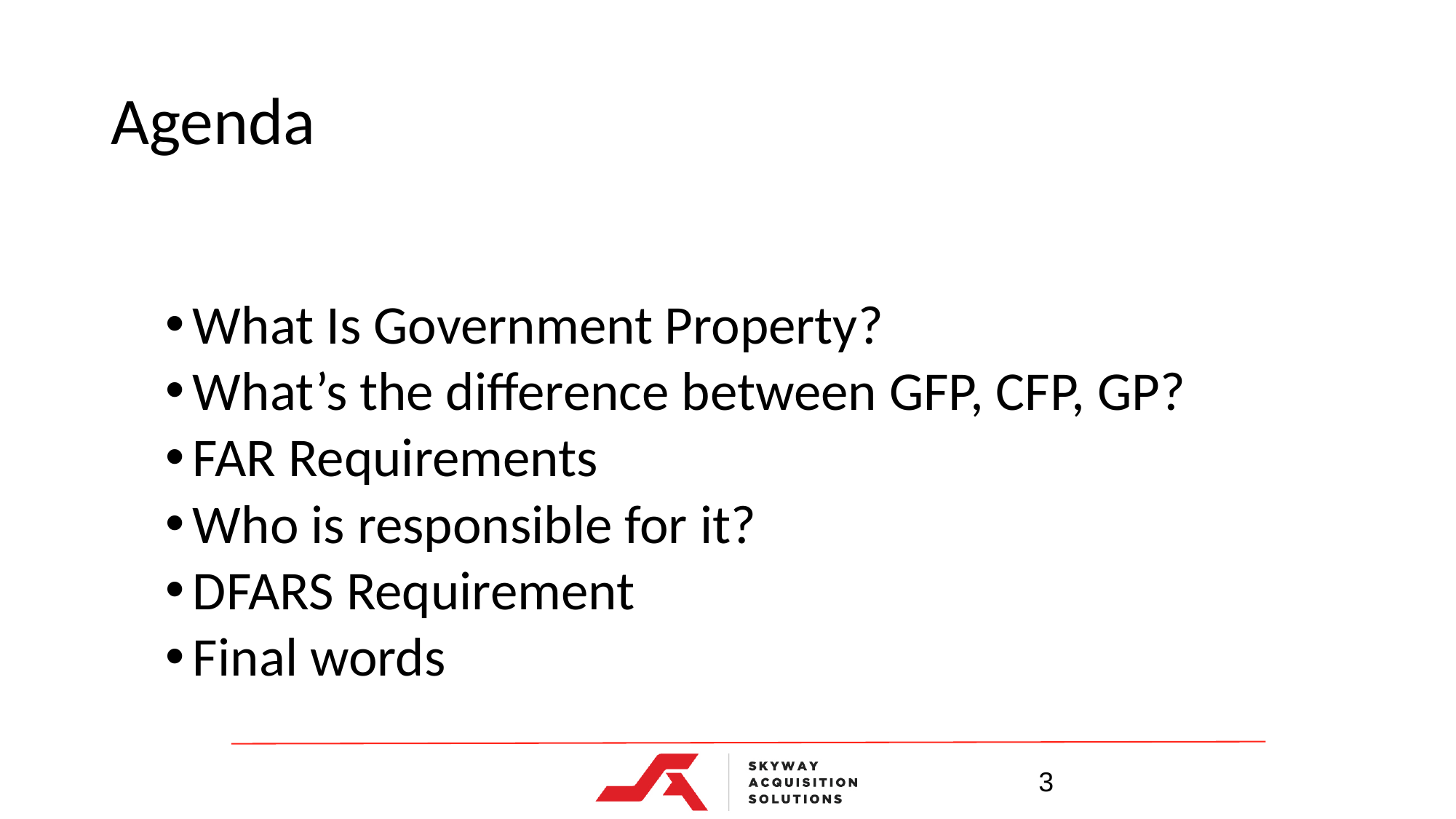

# Agenda

What Is Government Property?
What’s the difference between GFP, CFP, GP?
FAR Requirements
Who is responsible for it?
DFARS Requirement
Final words
3